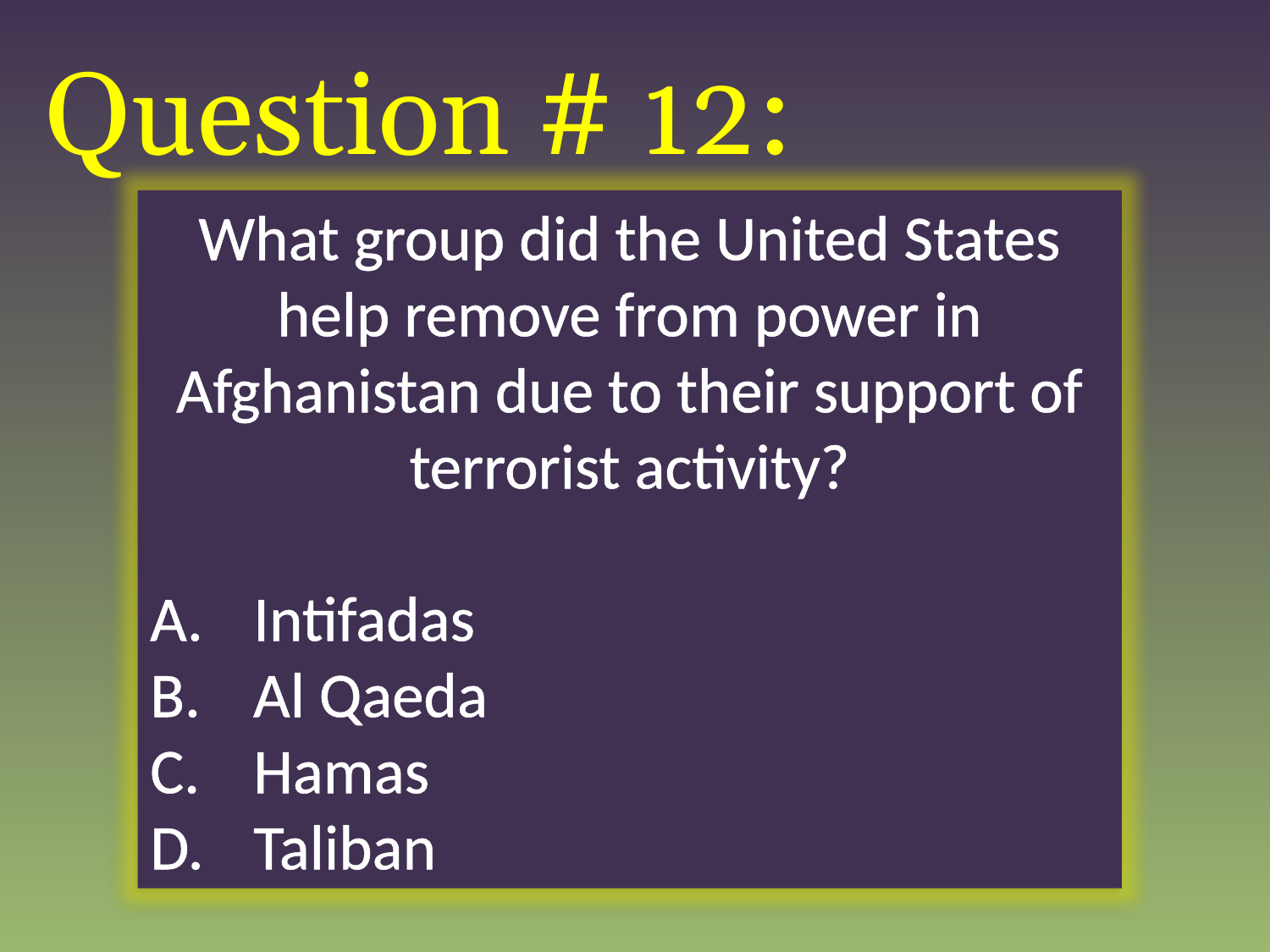

Question # 12:
What group did the United States help remove from power in Afghanistan due to their support of terrorist activity?

Intifadas
Al Qaeda
Hamas
Taliban